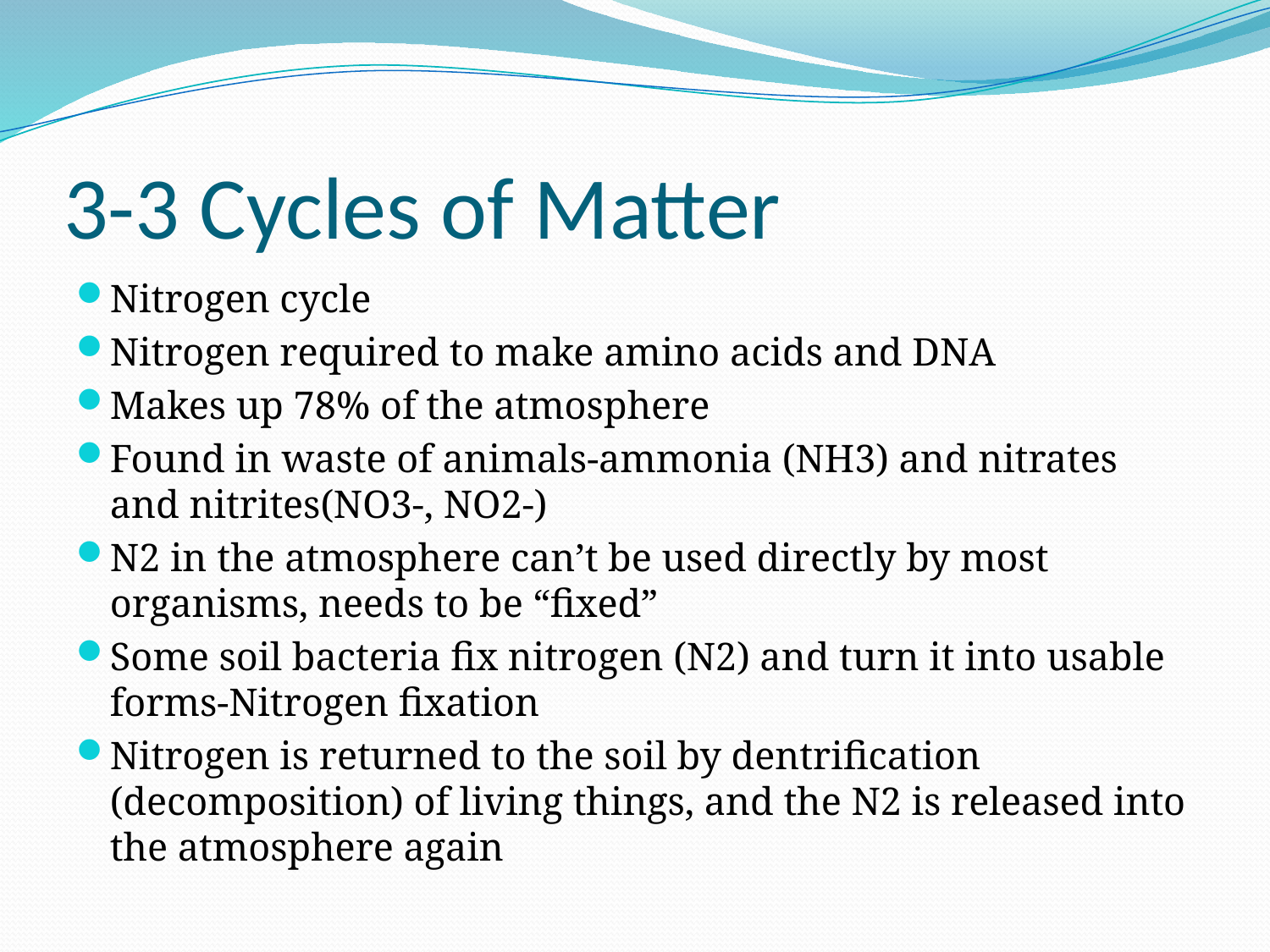

# 3-3 Cycles of Matter
Nitrogen cycle
Nitrogen required to make amino acids and DNA
Makes up 78% of the atmosphere
Found in waste of animals-ammonia (NH3) and nitrates  and nitrites(NO3-, NO2-)
N2 in the atmosphere can’t be used directly by most organisms, needs to be “fixed”
Some soil bacteria fix nitrogen (N2) and turn it into usable forms-Nitrogen fixation
Nitrogen is returned to the soil by dentrification (decomposition) of living things, and the N2 is released into the atmosphere again